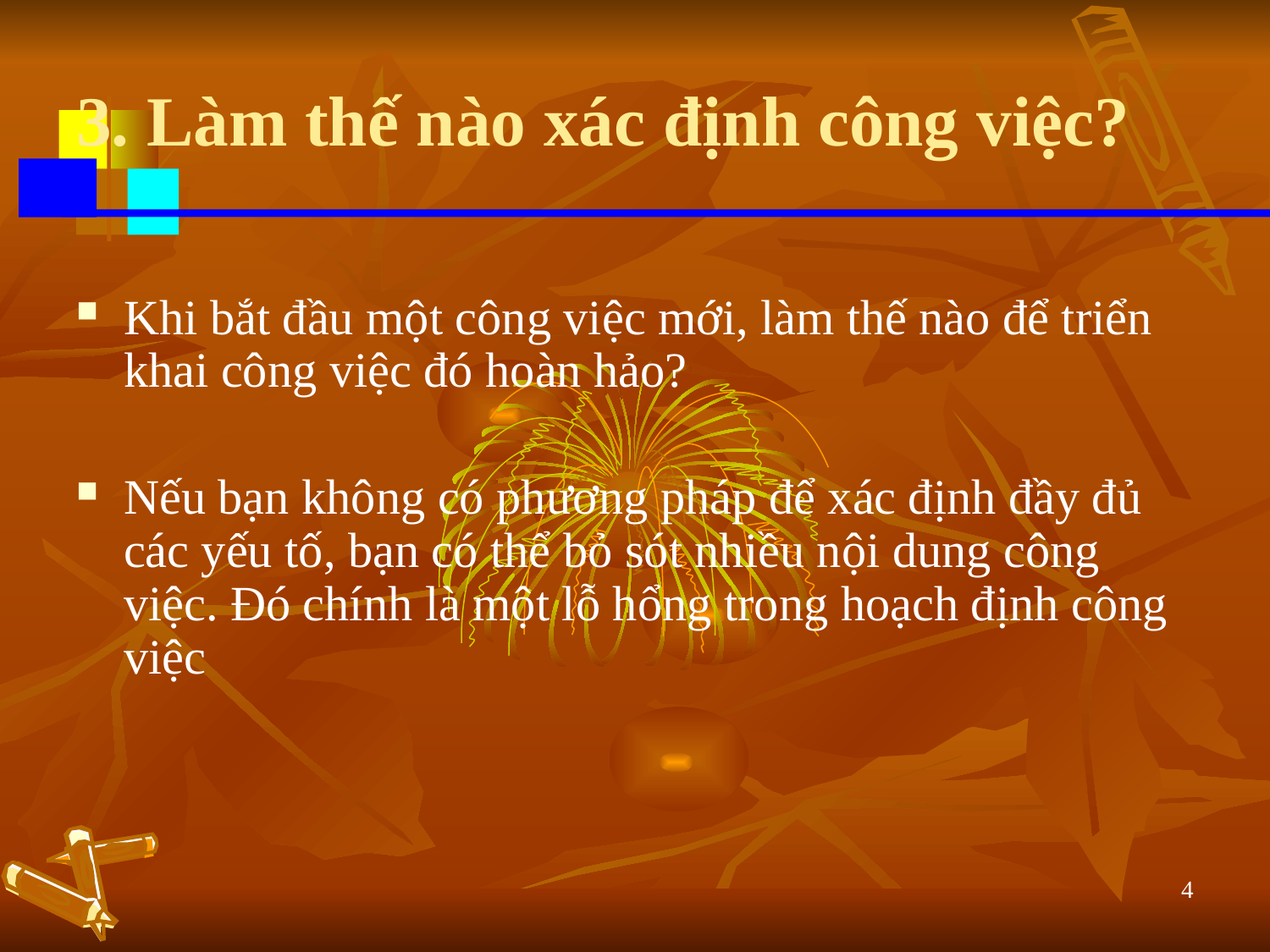

# 3. Làm thế nào xác định công việc?

Khi bắt đầu một công việc mới, làm thế nào để triển khai công việc đó hoàn hảo?

Nếu bạn không có phương pháp để xác định đầy đủ các yếu tố, bạn có thể bỏ sót nhiều nội dung công việc. Đó chính là một lỗ hổng trong hoạch định công việc

4